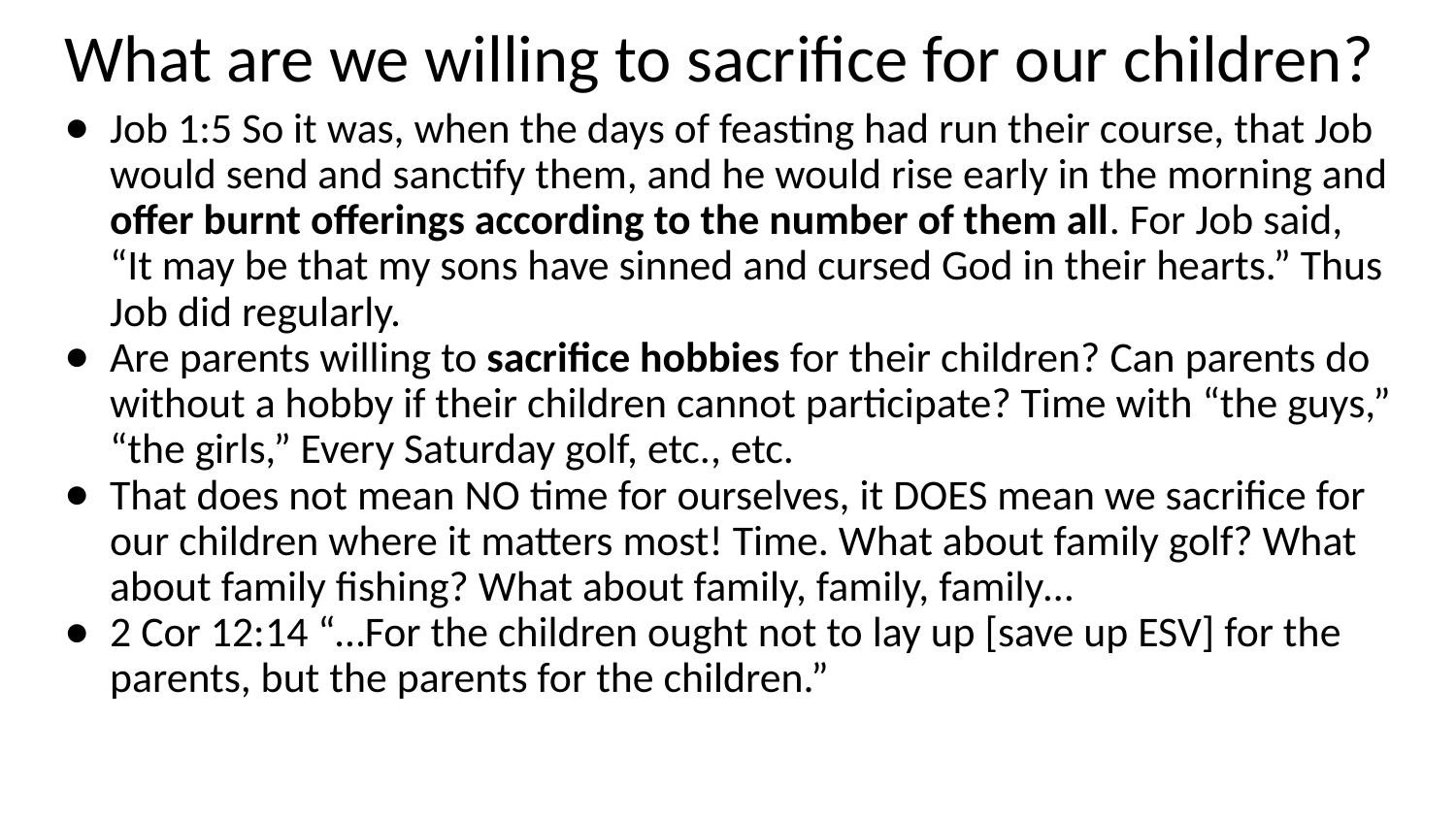

# What are we willing to sacrifice for our children?
Job 1:5 So it was, when the days of feasting had run their course, that Job would send and sanctify them, and he would rise early in the morning and offer burnt offerings according to the number of them all. For Job said, “It may be that my sons have sinned and cursed God in their hearts.” Thus Job did regularly.
Are parents willing to sacrifice hobbies for their children? Can parents do without a hobby if their children cannot participate? Time with “the guys,” “the girls,” Every Saturday golf, etc., etc.
That does not mean NO time for ourselves, it DOES mean we sacrifice for our children where it matters most! Time. What about family golf? What about family fishing? What about family, family, family…
2 Cor 12:14 “…For the children ought not to lay up [save up ESV] for the parents, but the parents for the children.”